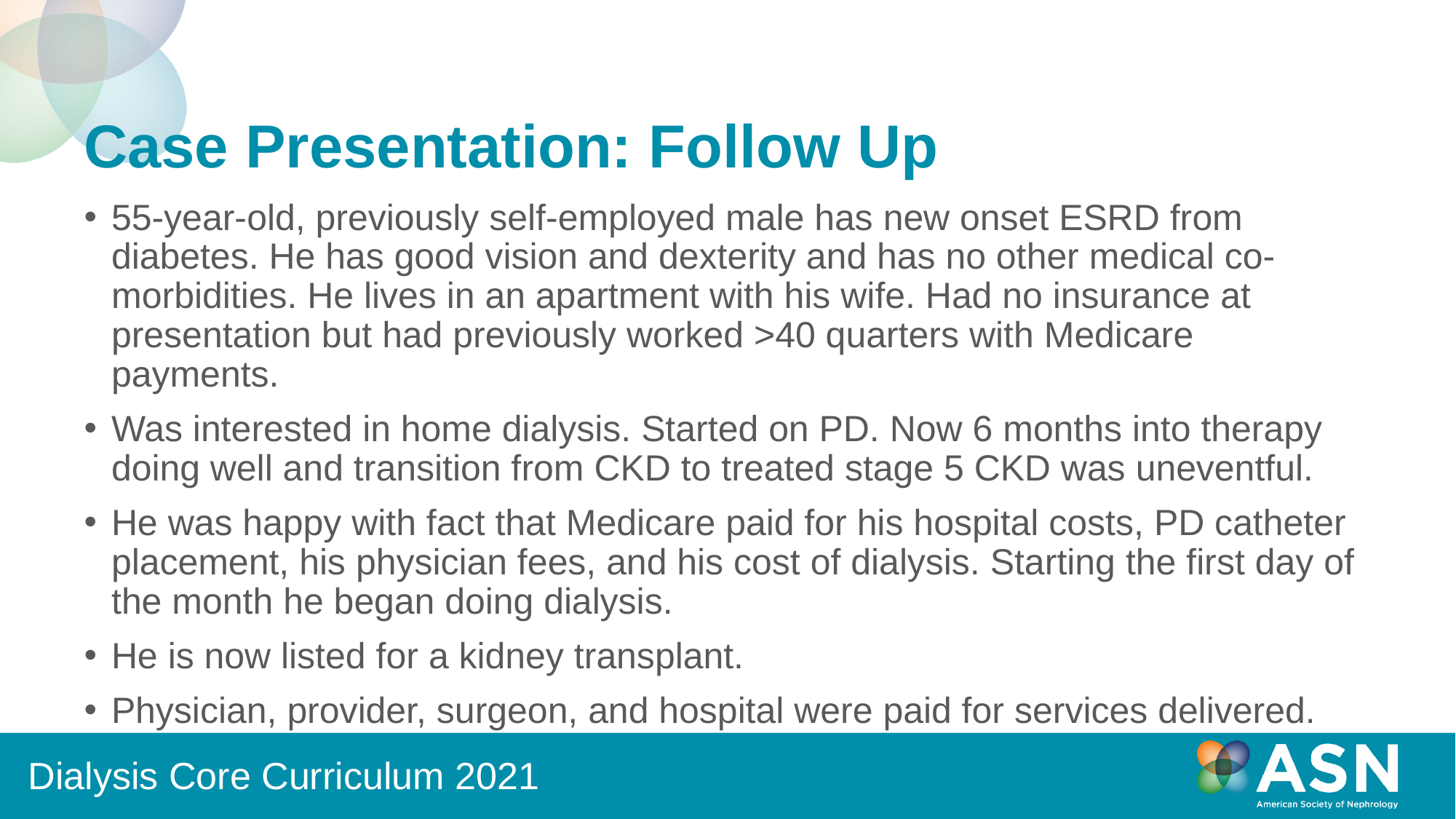

# Case Presentation: Follow Up
55-year-old, previously self-employed male has new onset ESRD from diabetes. He has good vision and dexterity and has no other medical co-morbidities. He lives in an apartment with his wife. Had no insurance at presentation but had previously worked >40 quarters with Medicare payments.
Was interested in home dialysis. Started on PD. Now 6 months into therapy doing well and transition from CKD to treated stage 5 CKD was uneventful.
He was happy with fact that Medicare paid for his hospital costs, PD catheter placement, his physician fees, and his cost of dialysis. Starting the first day of the month he began doing dialysis.
He is now listed for a kidney transplant.
Physician, provider, surgeon, and hospital were paid for services delivered.
Dialysis Core Curriculum 2021